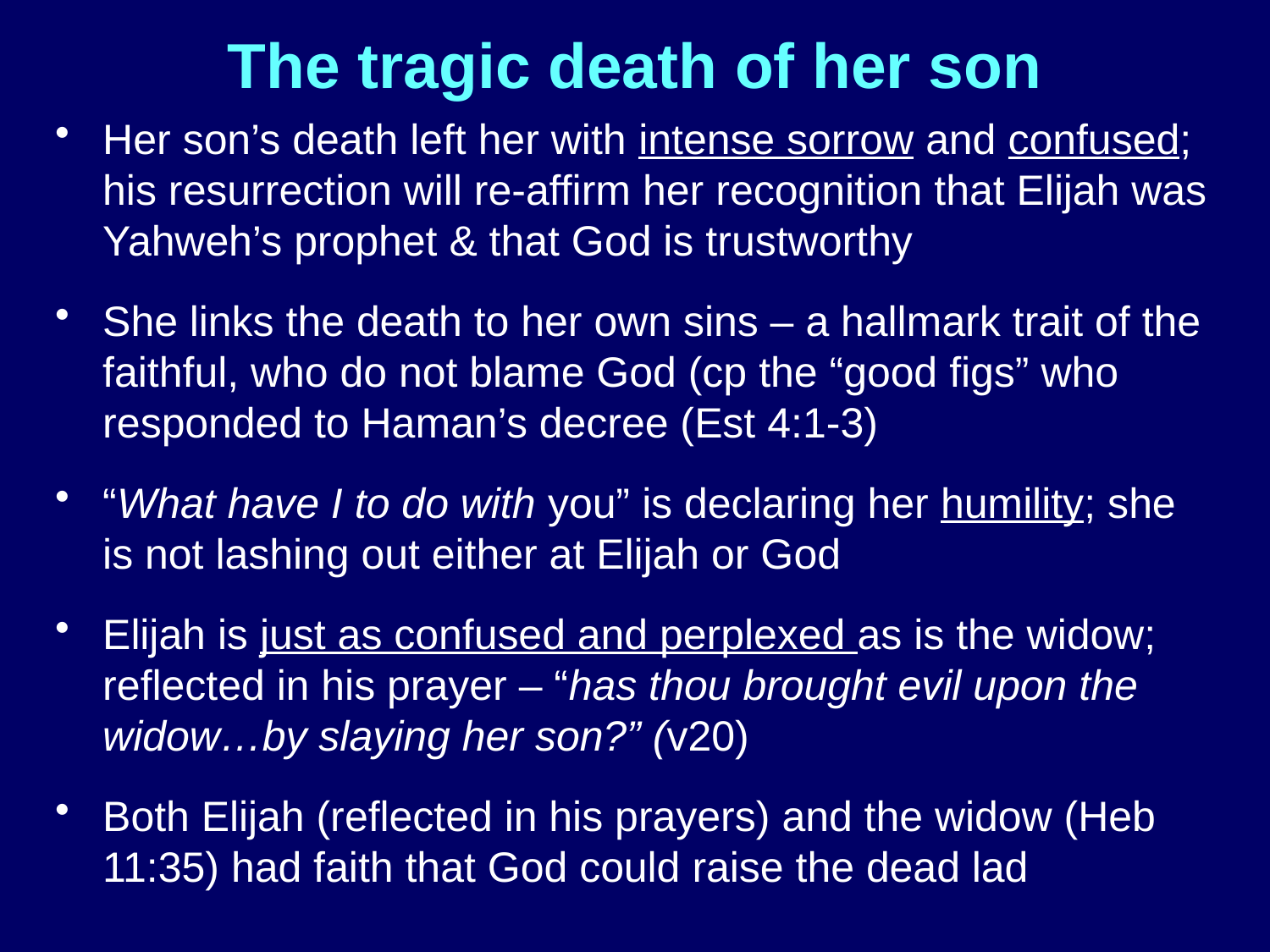

# The tragic death of her son
Her son’s death left her with intense sorrow and confused; his resurrection will re-affirm her recognition that Elijah was Yahweh’s prophet & that God is trustworthy
She links the death to her own sins – a hallmark trait of the faithful, who do not blame God (cp the “good figs” who responded to Haman’s decree (Est 4:1-3)
“What have I to do with you” is declaring her humility; she is not lashing out either at Elijah or God
Elijah is just as confused and perplexed as is the widow; reflected in his prayer – “has thou brought evil upon the widow…by slaying her son?” (v20)
Both Elijah (reflected in his prayers) and the widow (Heb 11:35) had faith that God could raise the dead lad